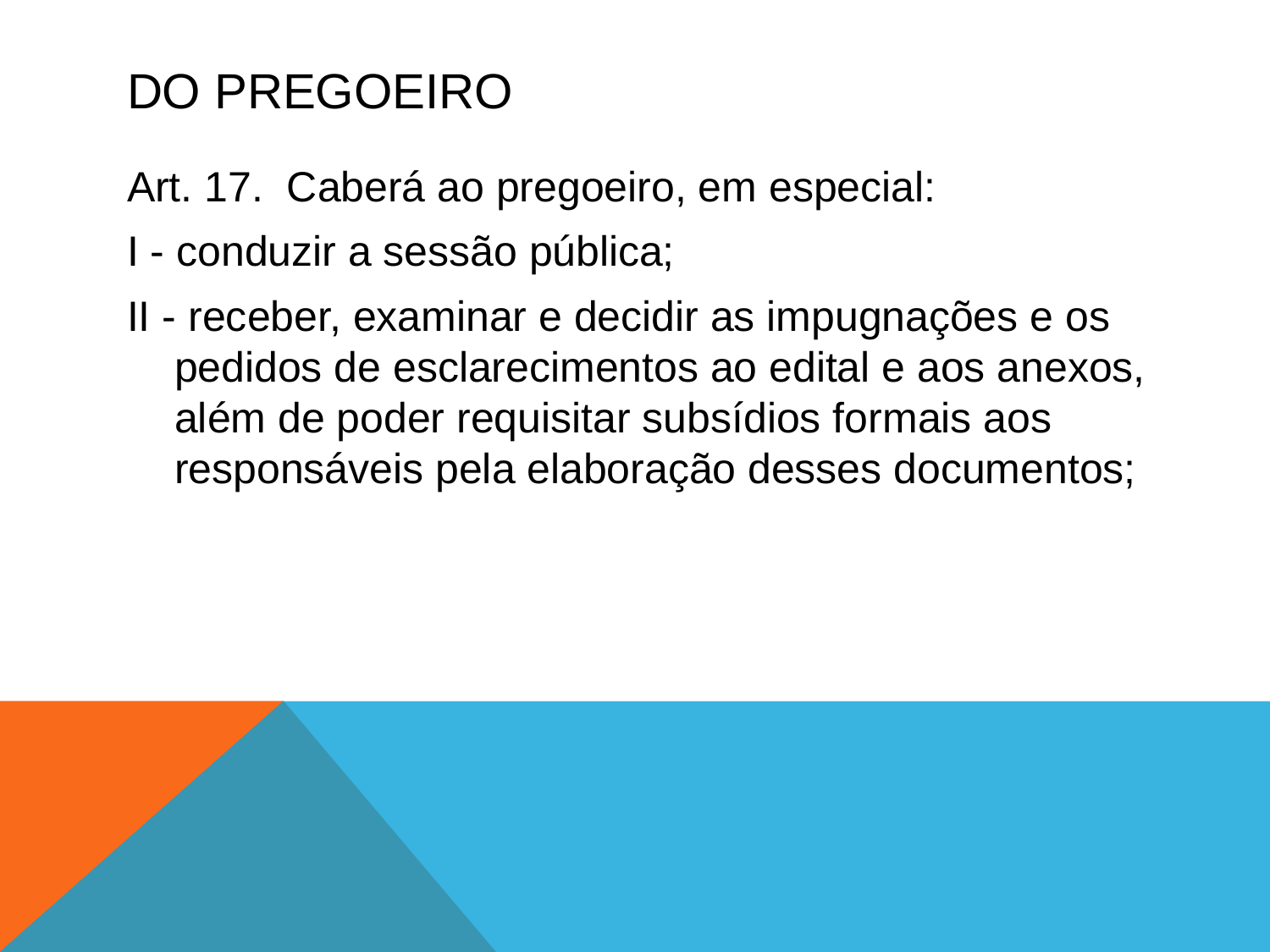

# Do pregoeiro
Art. 17.  Caberá ao pregoeiro, em especial:
I - conduzir a sessão pública;
II - receber, examinar e decidir as impugnações e os pedidos de esclarecimentos ao edital e aos anexos, além de poder requisitar subsídios formais aos responsáveis pela elaboração desses documentos;